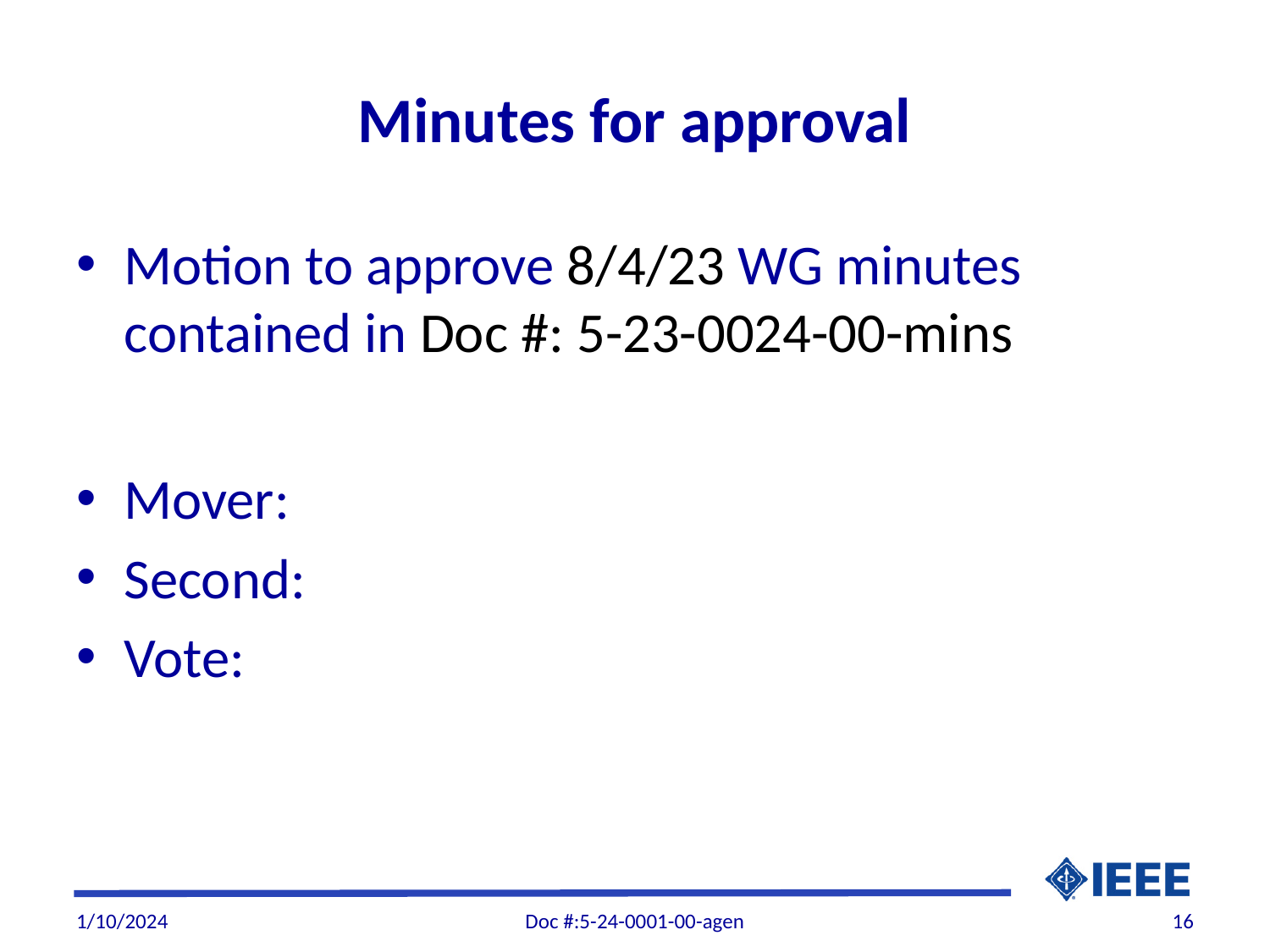

# Minutes for approval
Motion to approve 8/4/23 WG minutes contained in Doc #: 5-23-0024-00-mins

Mover:
Second:
Vote:

1/10/2024
Doc #:5-24-0001-00-agen
16